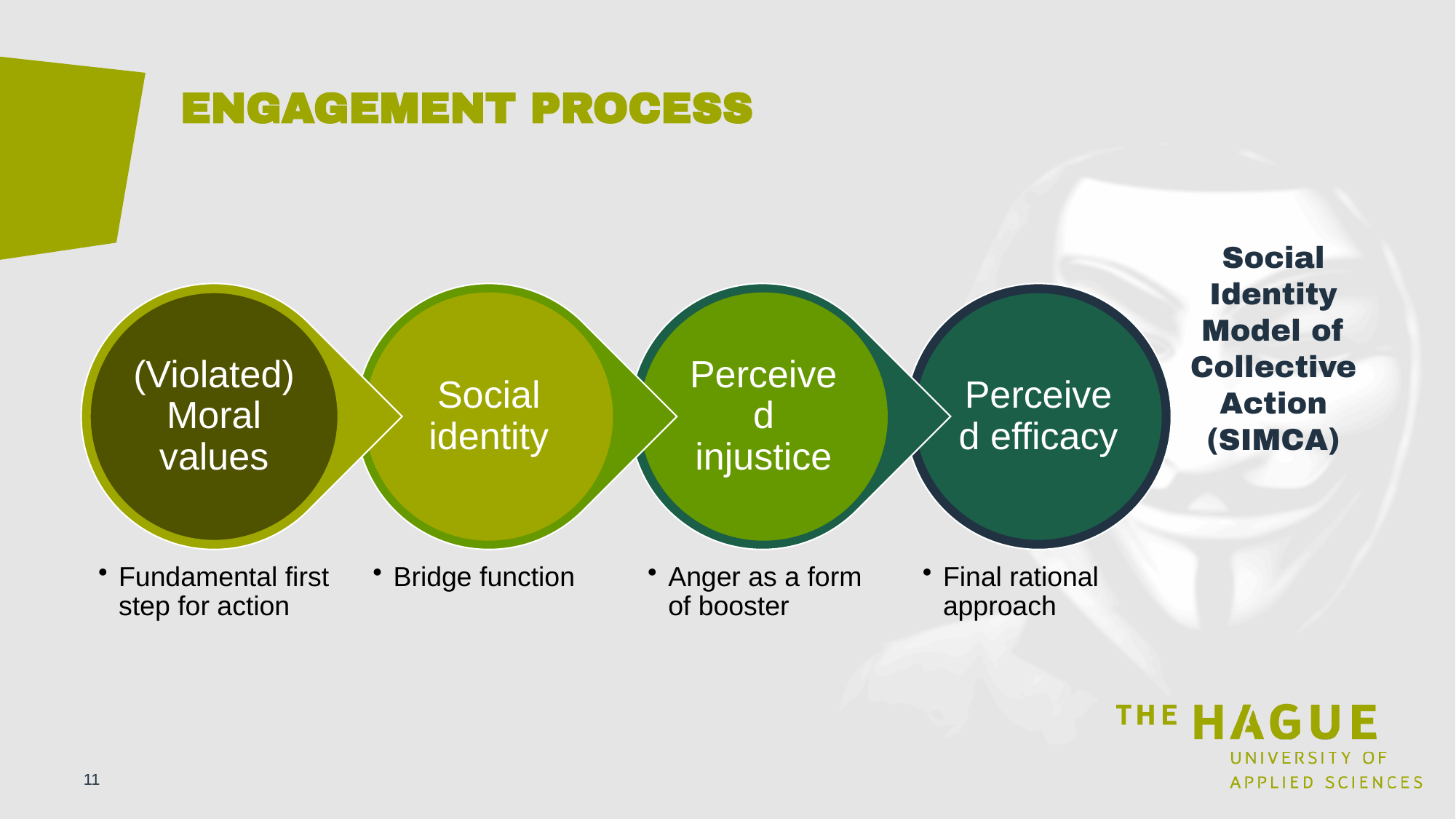

ENGAGEMENT PROCESS
Perceived efficacy
Final rational approach
Perceived injustice
Anger as a form of booster
Social identity
Bridge function
(Violated) Moral values
Fundamental first step for action
Social Identity Model of Collective Action (SIMCA)
11